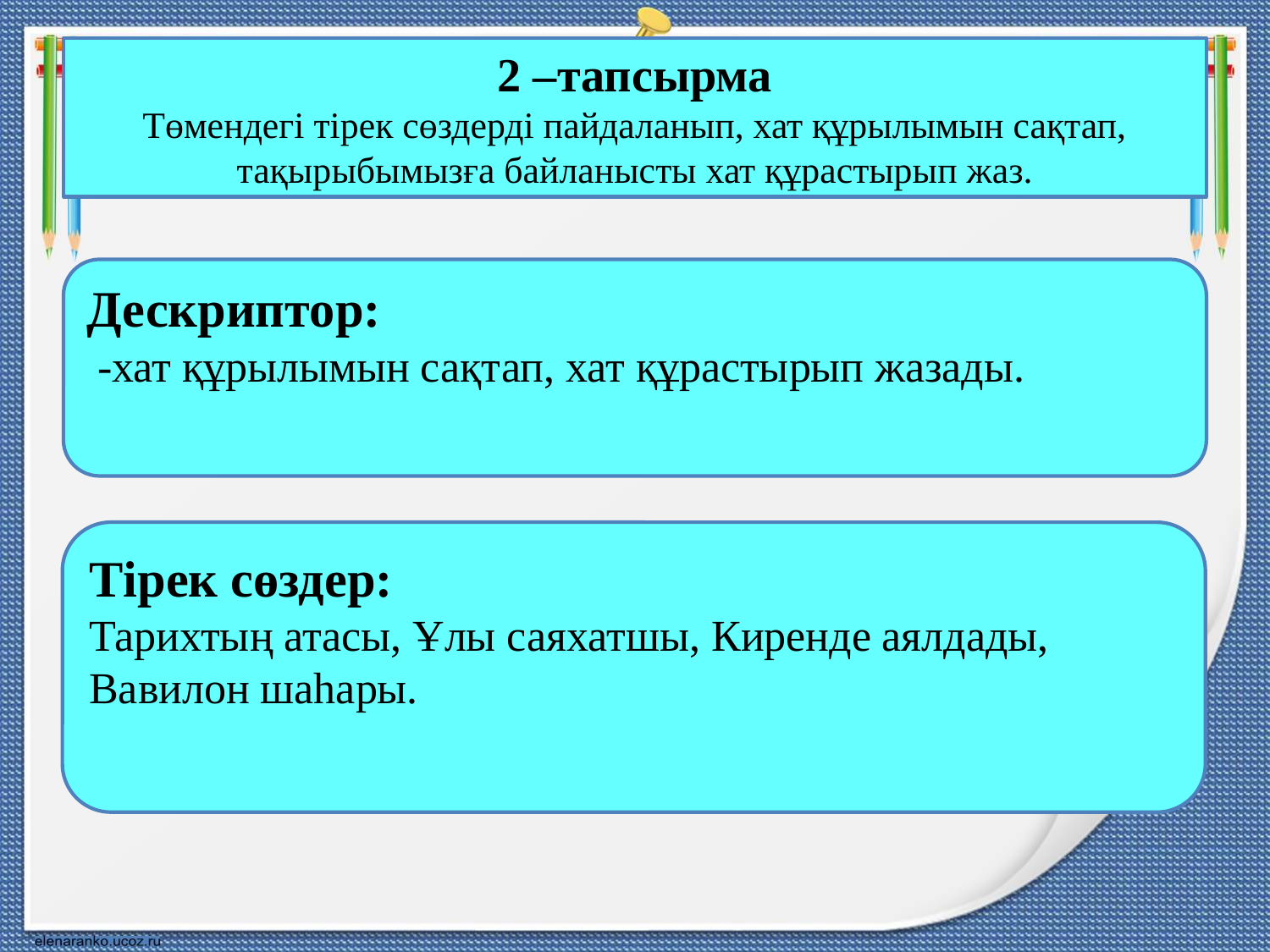

# 2 –тапсырма Төмендегі тірек сөздерді пайдаланып, хат құрылымын сақтап, тақырыбымызға байланысты хат құрастырып жаз.

Дескриптор:
 -хат құрылымын сақтап, хат құрастырып жазады.

Тірек сөздер:
Тарихтың атасы, Ұлы саяхатшы, Киренде аялдады, Вавилон шаһары.